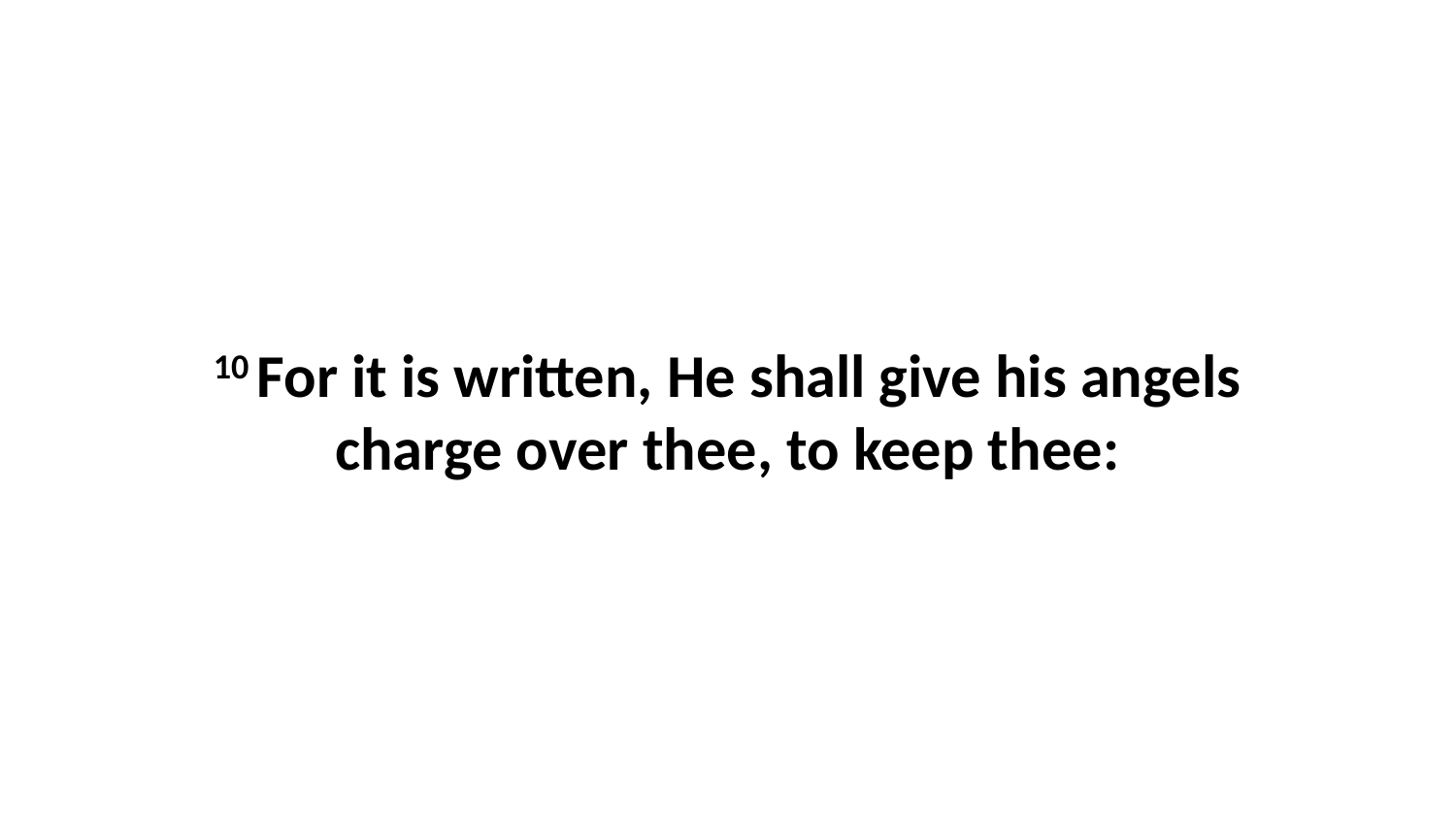

10 For it is written, He shall give his angels charge over thee, to keep thee: